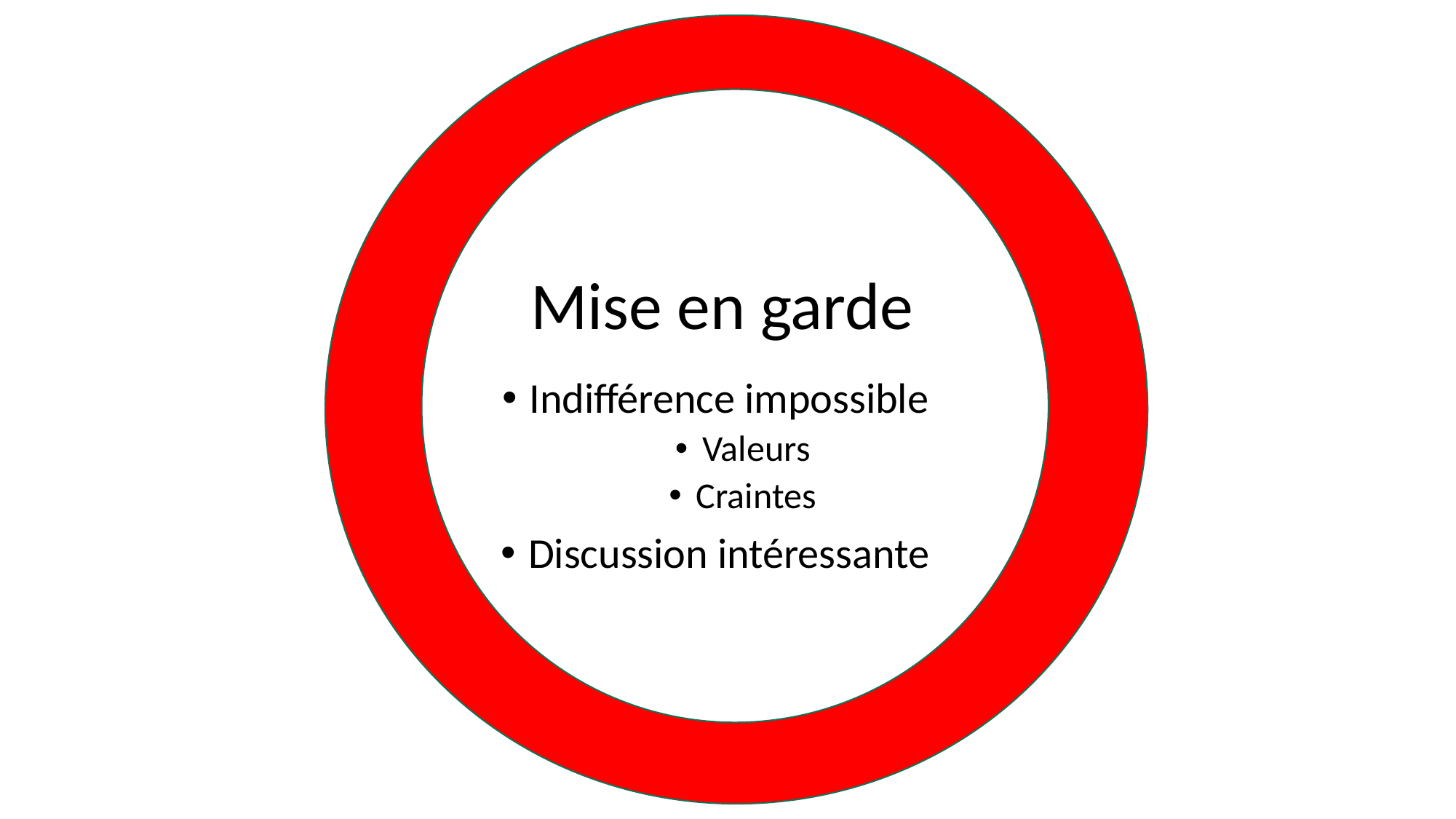

# Mise en garde
Indifférence impossible
Valeurs
Craintes
Discussion intéressante